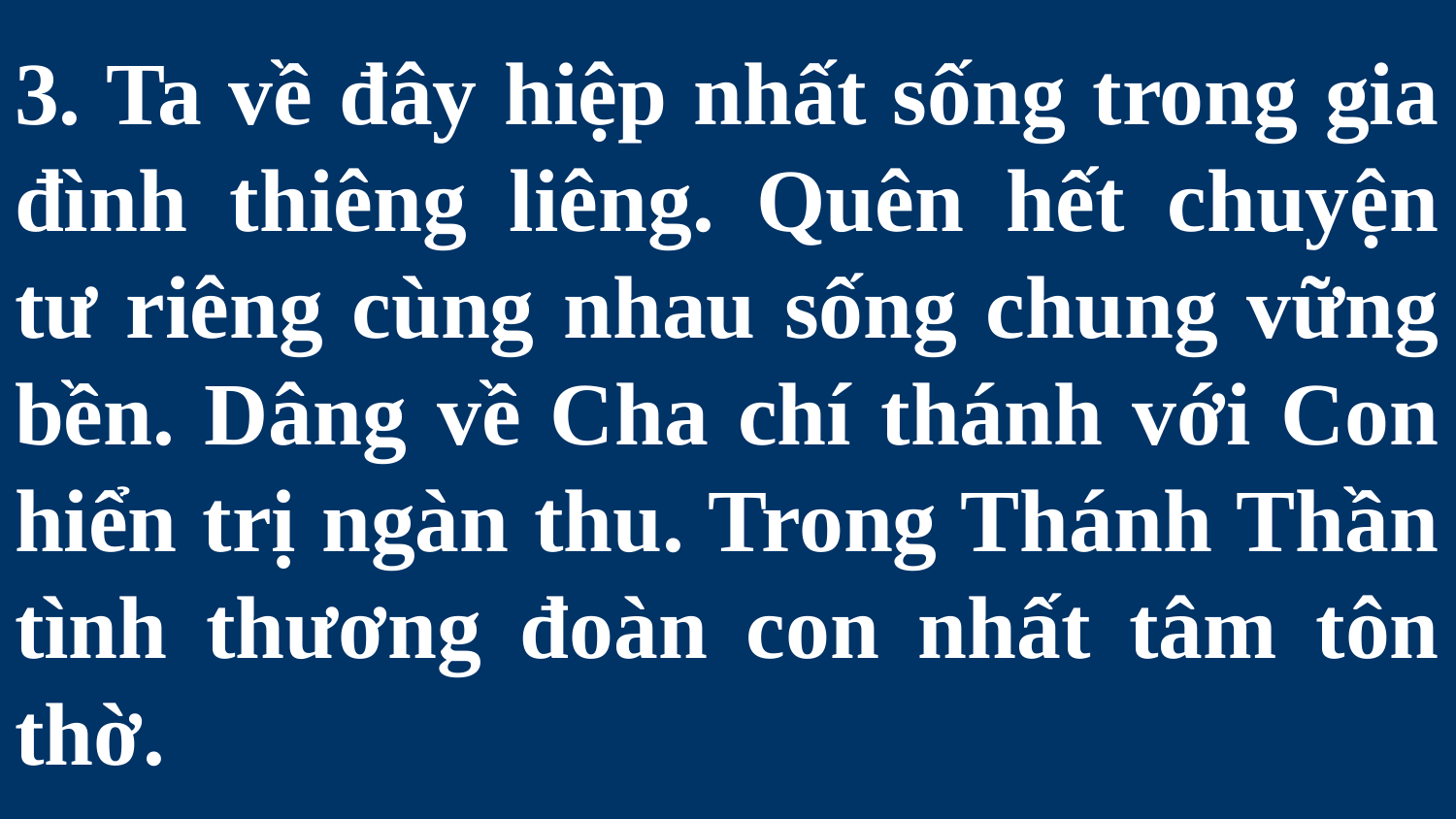

# 3. Ta về đây hiệp nhất sống trong gia đình thiêng liêng. Quên hết chuyện tư riêng cùng nhau sống chung vững bền. Dâng về Cha chí thánh với Con hiển trị ngàn thu. Trong Thánh Thần tình thương đoàn con nhất tâm tôn thờ.